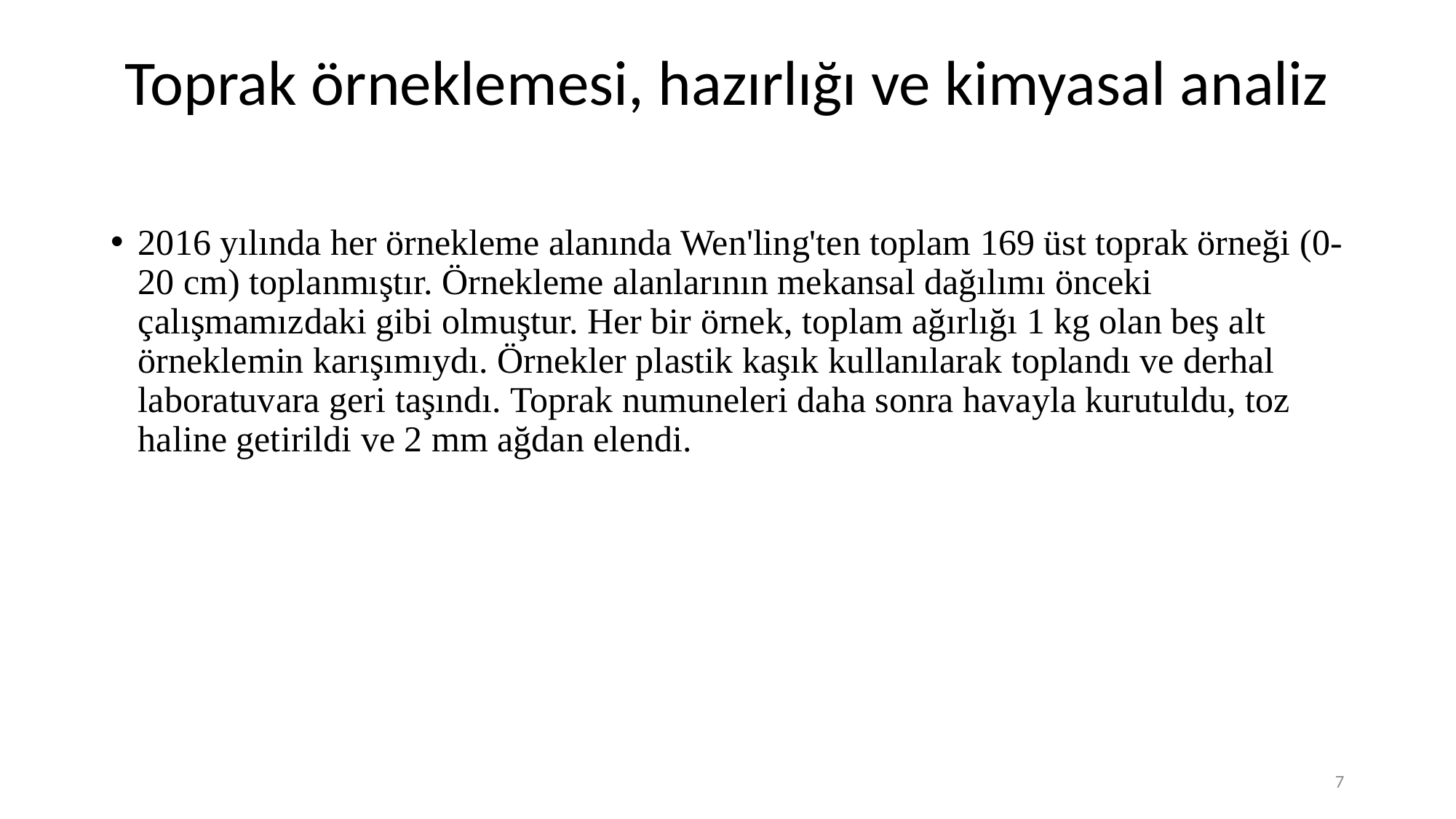

# Toprak örneklemesi, hazırlığı ve kimyasal analiz
2016 yılında her örnekleme alanında Wen'ling'ten toplam 169 üst toprak örneği (0-20 cm) toplanmıştır. Örnekleme alanlarının mekansal dağılımı önceki çalışmamızdaki gibi olmuştur. Her bir örnek, toplam ağırlığı 1 kg olan beş alt örneklemin karışımıydı. Örnekler plastik kaşık kullanılarak toplandı ve derhal laboratuvara geri taşındı. Toprak numuneleri daha sonra havayla kurutuldu, toz haline getirildi ve 2 mm ağdan elendi.
7